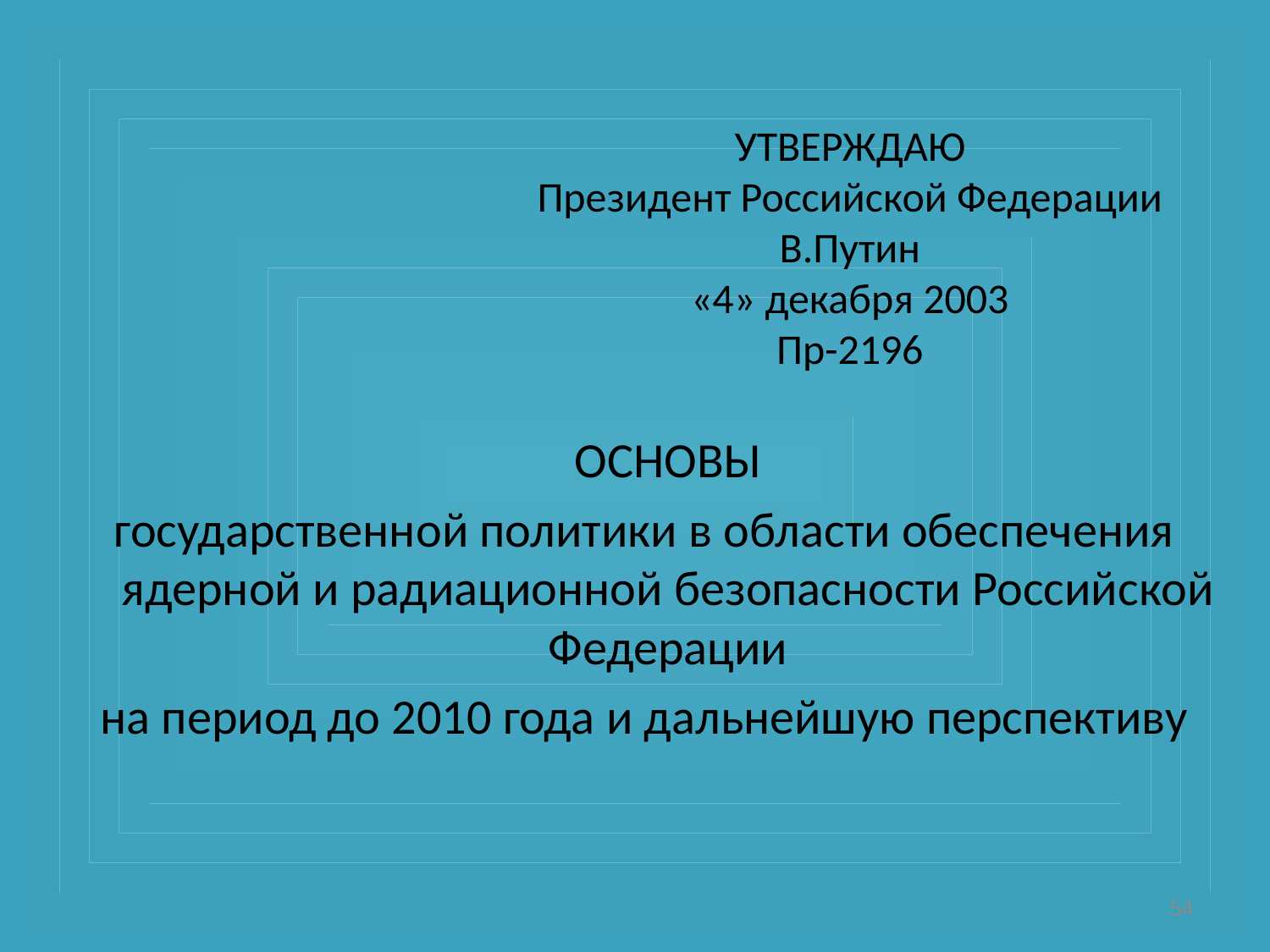

# УТВЕРЖДАЮ Президент Российской Федерации В.Путин «4» декабря 2003 Пр-2196
	ОСНОВЫ
государственной политики в области обеспечения ядерной и радиационной безопасности Российской Федерации
на период до 2010 года и дальнейшую перспективу
54